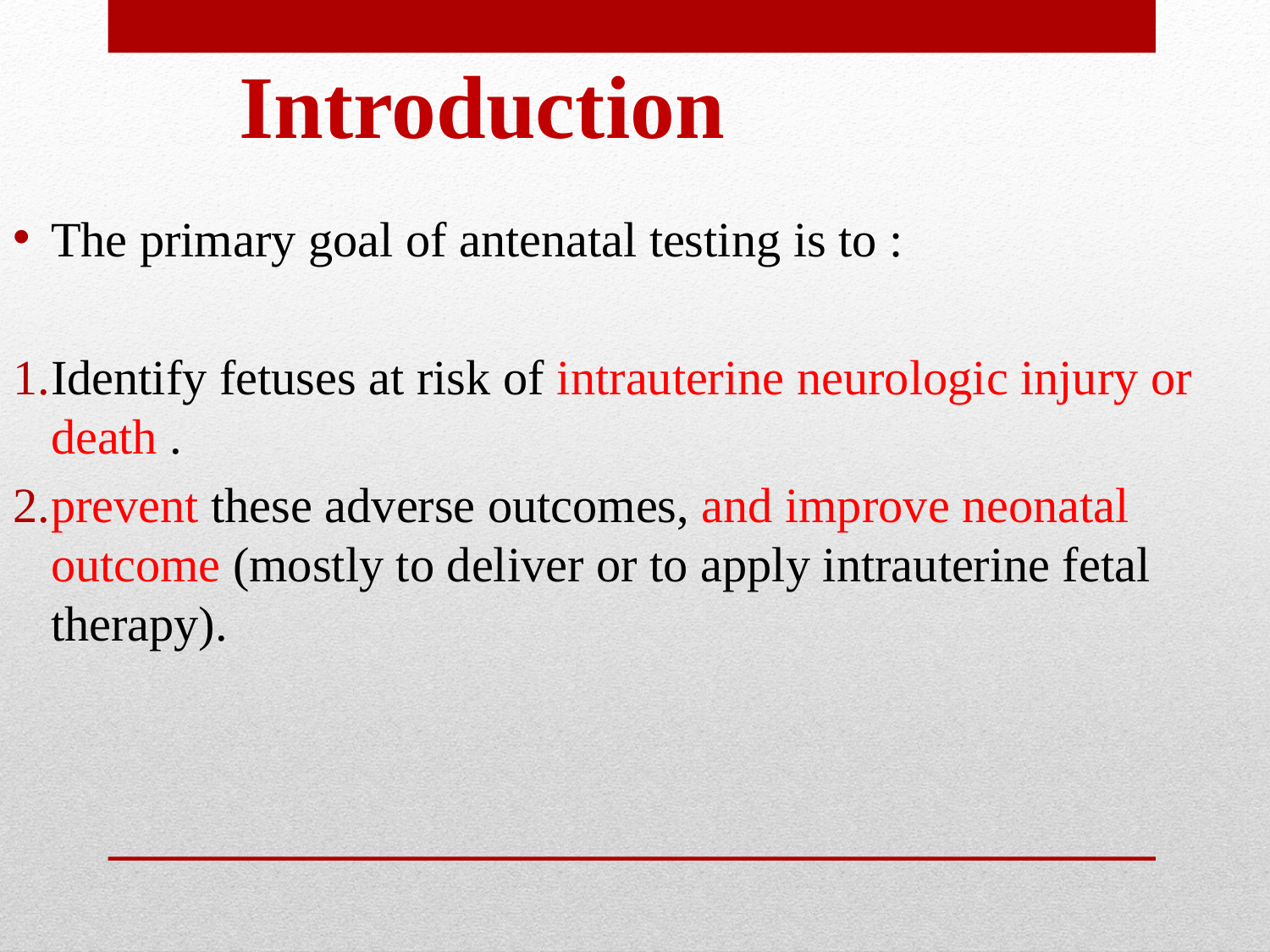

# Introduction
The primary goal of antenatal testing is to :

Identify fetuses at risk of intrauterine neurologic injury or death .
prevent these adverse outcomes, and improve neonatal outcome (mostly to deliver or to apply intrauterine fetal therapy).